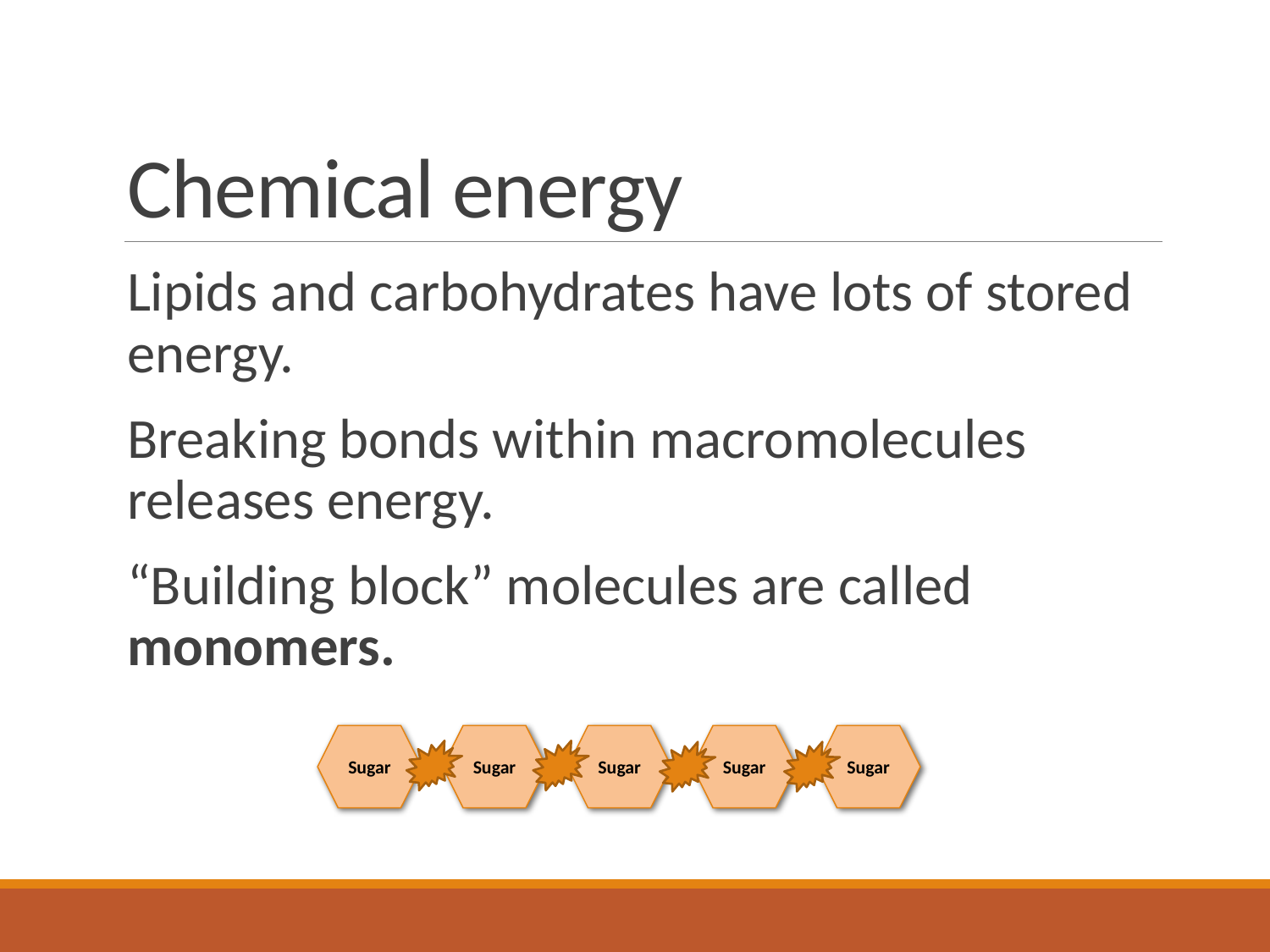

# Chemical energy
Lipids and carbohydrates have lots of stored energy.
Breaking bonds within macromolecules releases energy.
“Building block” molecules are called monomers.
Sugar
Sugar
Sugar
Sugar
Sugar